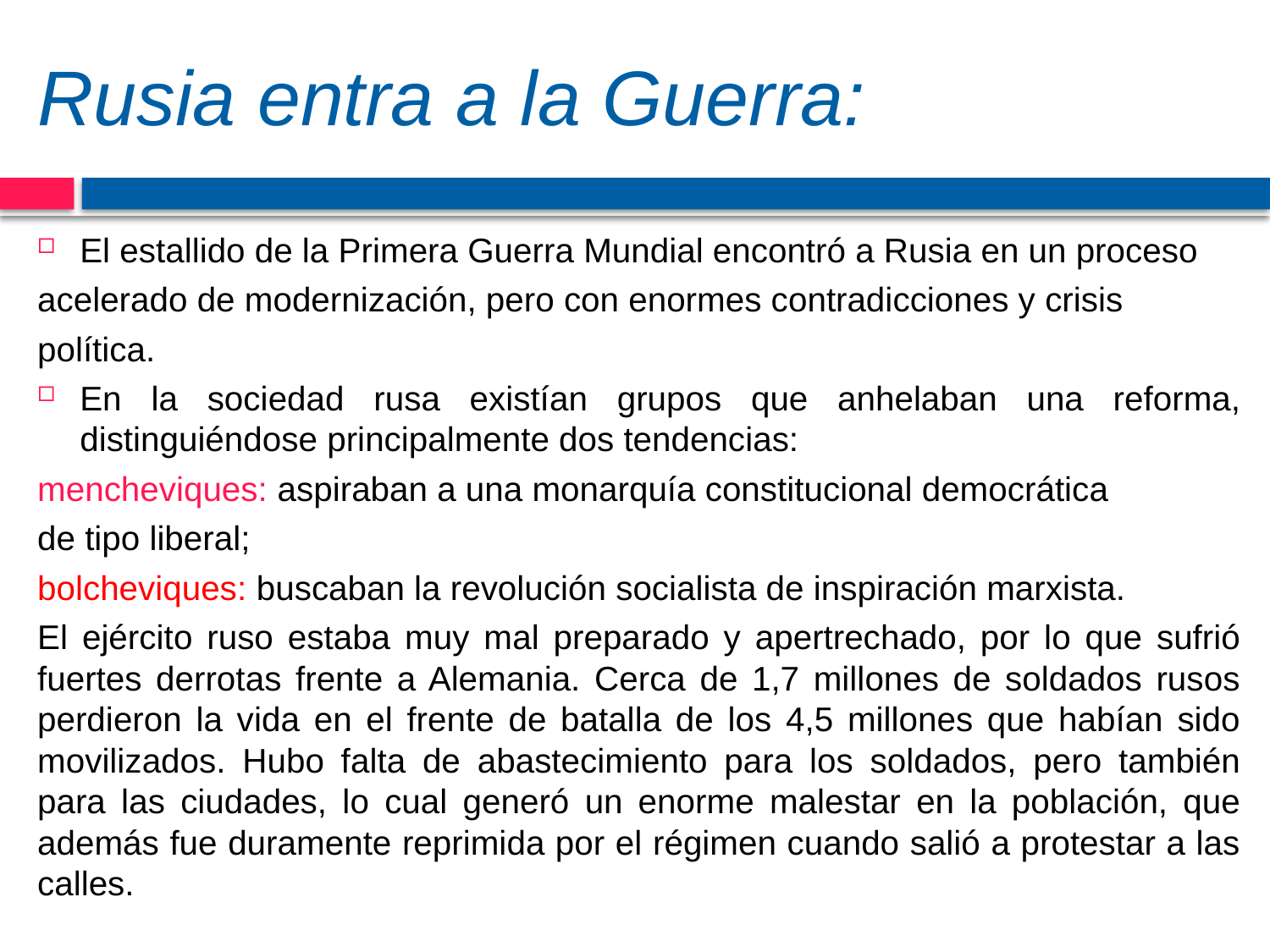

# Rusia entra a la Guerra:
El estallido de la Primera Guerra Mundial encontró a Rusia en un proceso
acelerado de modernización, pero con enormes contradicciones y crisis
política.
En la sociedad rusa existían grupos que anhelaban una reforma, distinguiéndose principalmente dos tendencias:
mencheviques: aspiraban a una monarquía constitucional democrática
de tipo liberal;
bolcheviques: buscaban la revolución socialista de inspiración marxista.
El ejército ruso estaba muy mal preparado y apertrechado, por lo que sufrió fuertes derrotas frente a Alemania. Cerca de 1,7 millones de soldados rusos perdieron la vida en el frente de batalla de los 4,5 millones que habían sido movilizados. Hubo falta de abastecimiento para los soldados, pero también para las ciudades, lo cual generó un enorme malestar en la población, que además fue duramente reprimida por el régimen cuando salió a protestar a las calles.